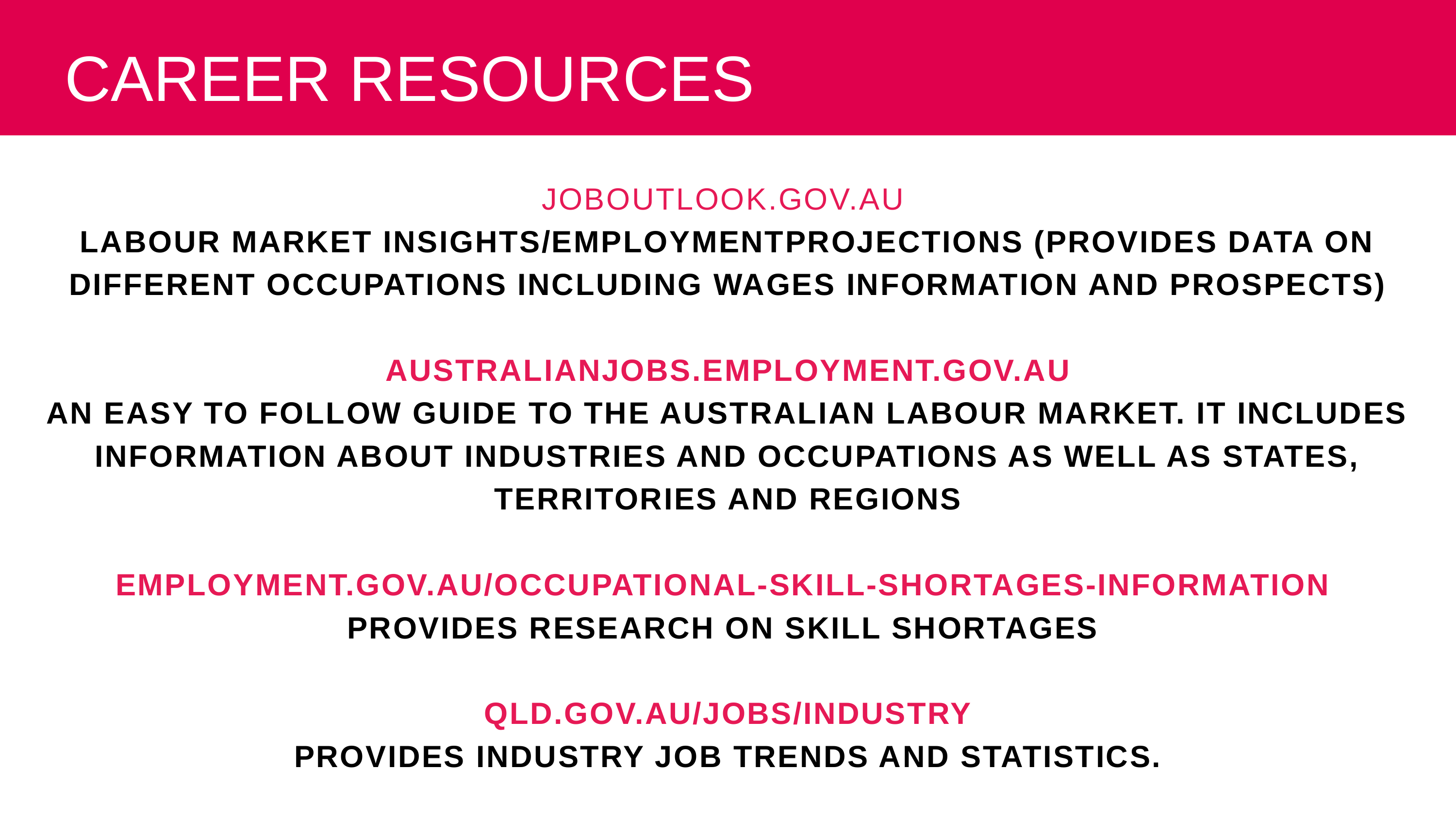

CAREER RESOURCES
JOBOUTLOOK.GOV.AU
LABOUR MARKET INSIGHTS/EMPLOYMENTPROJECTIONS (PROVIDES DATA ON DIFFERENT OCCUPATIONS INCLUDING WAGES INFORMATION AND PROSPECTS)

AUSTRALIANJOBS.EMPLOYMENT.GOV.AU
AN EASY TO FOLLOW GUIDE TO THE AUSTRALIAN LABOUR MARKET. IT INCLUDES INFORMATION ABOUT INDUSTRIES AND OCCUPATIONS AS WELL AS STATES, TERRITORIES AND REGIONS

EMPLOYMENT.GOV.AU/OCCUPATIONAL-SKILL-SHORTAGES-INFORMATION
PROVIDES RESEARCH ON SKILL SHORTAGES

QLD.GOV.AU/JOBS/INDUSTRY
 PROVIDES INDUSTRY JOB TRENDS AND STATISTICS.